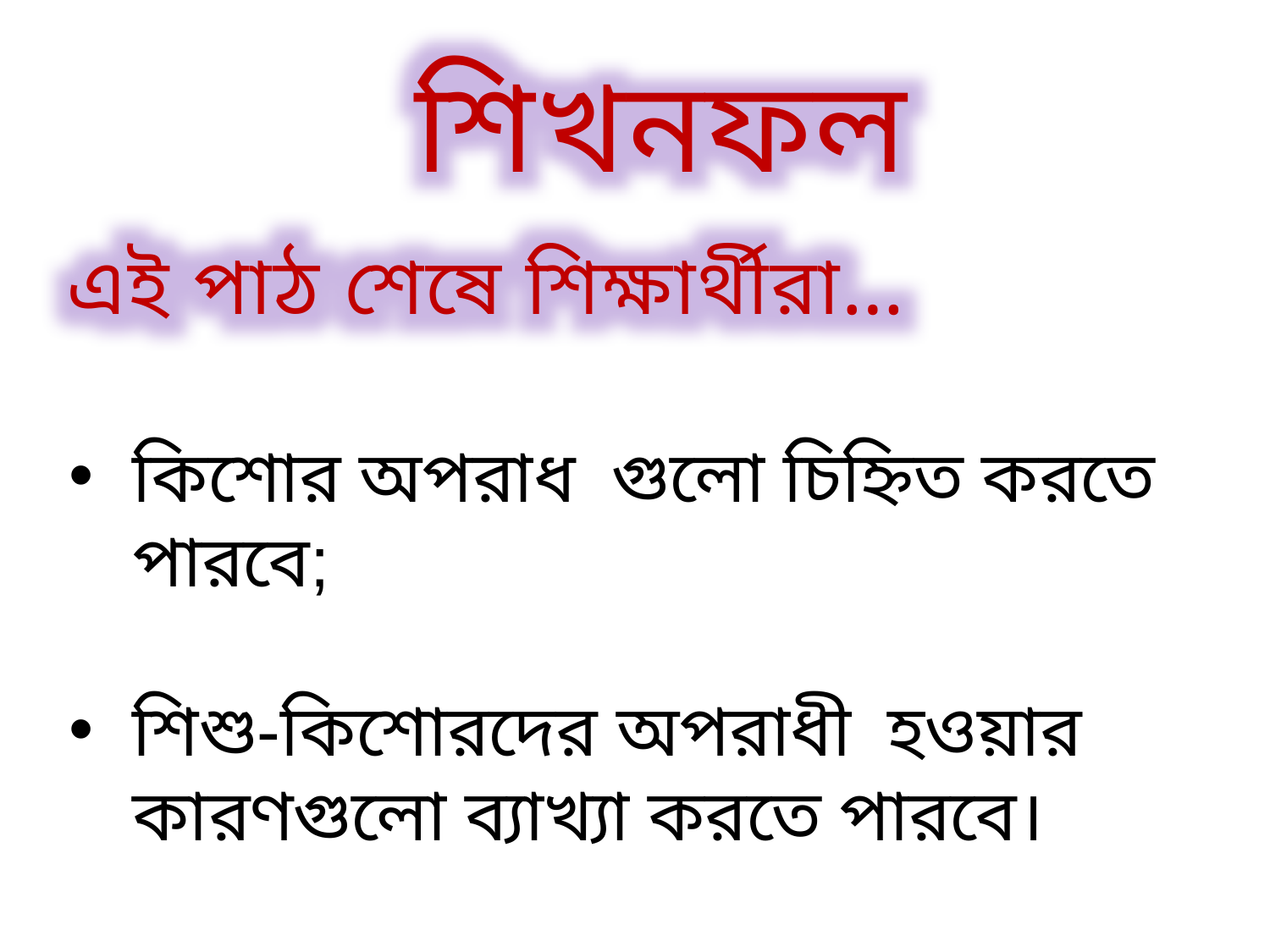

শিখনফল
এই পাঠ শেষে শিক্ষার্থীরা…
কিশোর অপরাধ  গুলো চিহ্নিত করতে পারবে;

শিশু-কিশোরদের অপরাধী  হওয়ার কারণগুলো ব্যাখ্যা করতে পারবে।